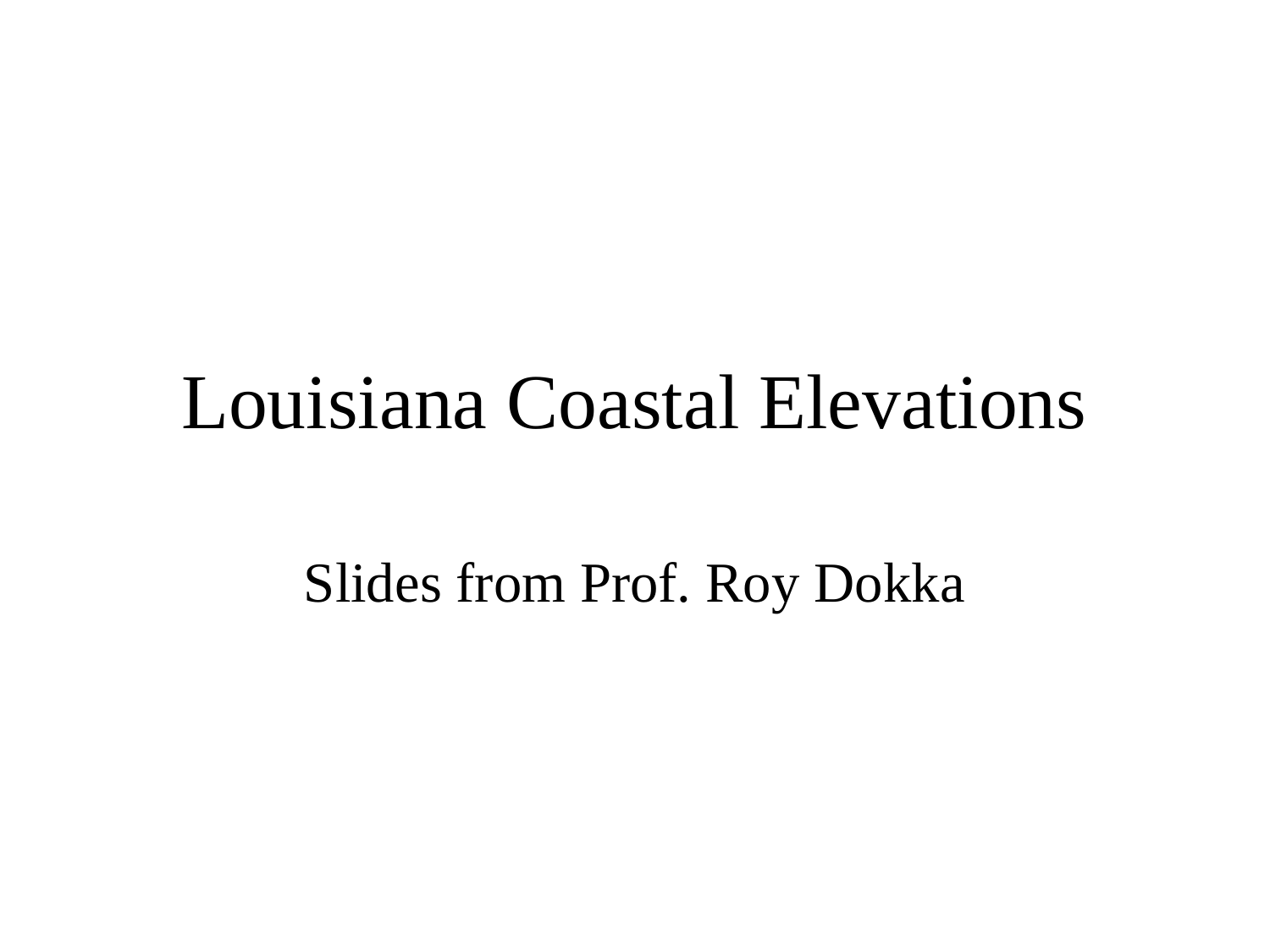

# Louisiana Coastal Elevations
Slides from Prof. Roy Dokka